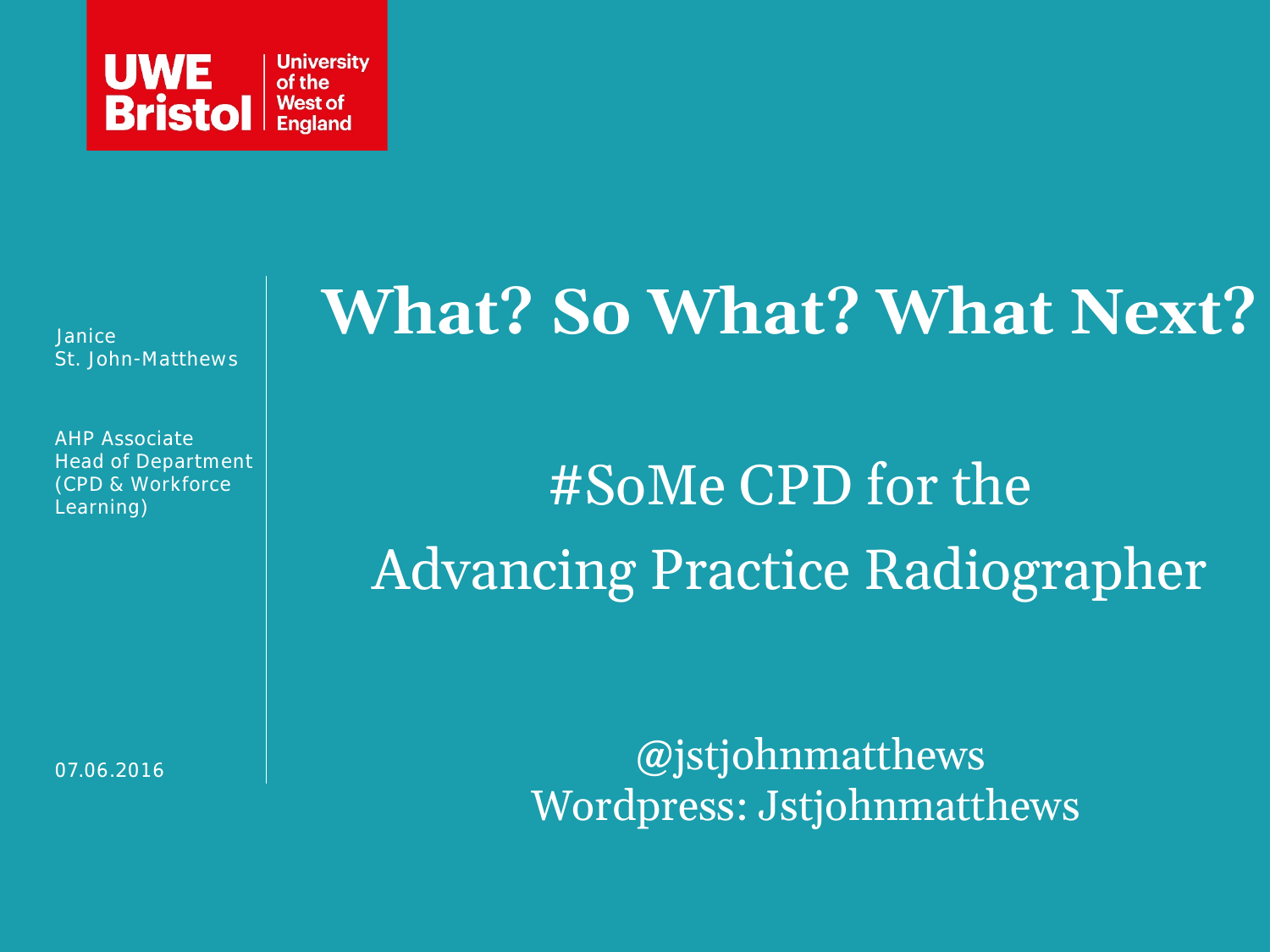

What? So What? What Next?
#SoMe CPD for the
Advancing Practice Radiographer
Janice
St. John-Matthews

AHP Associate
Head of Department
(CPD & Workforce Learning)

@jstjohnmatthews
Wordpress: Jstjohnmatthews
07.06.2016